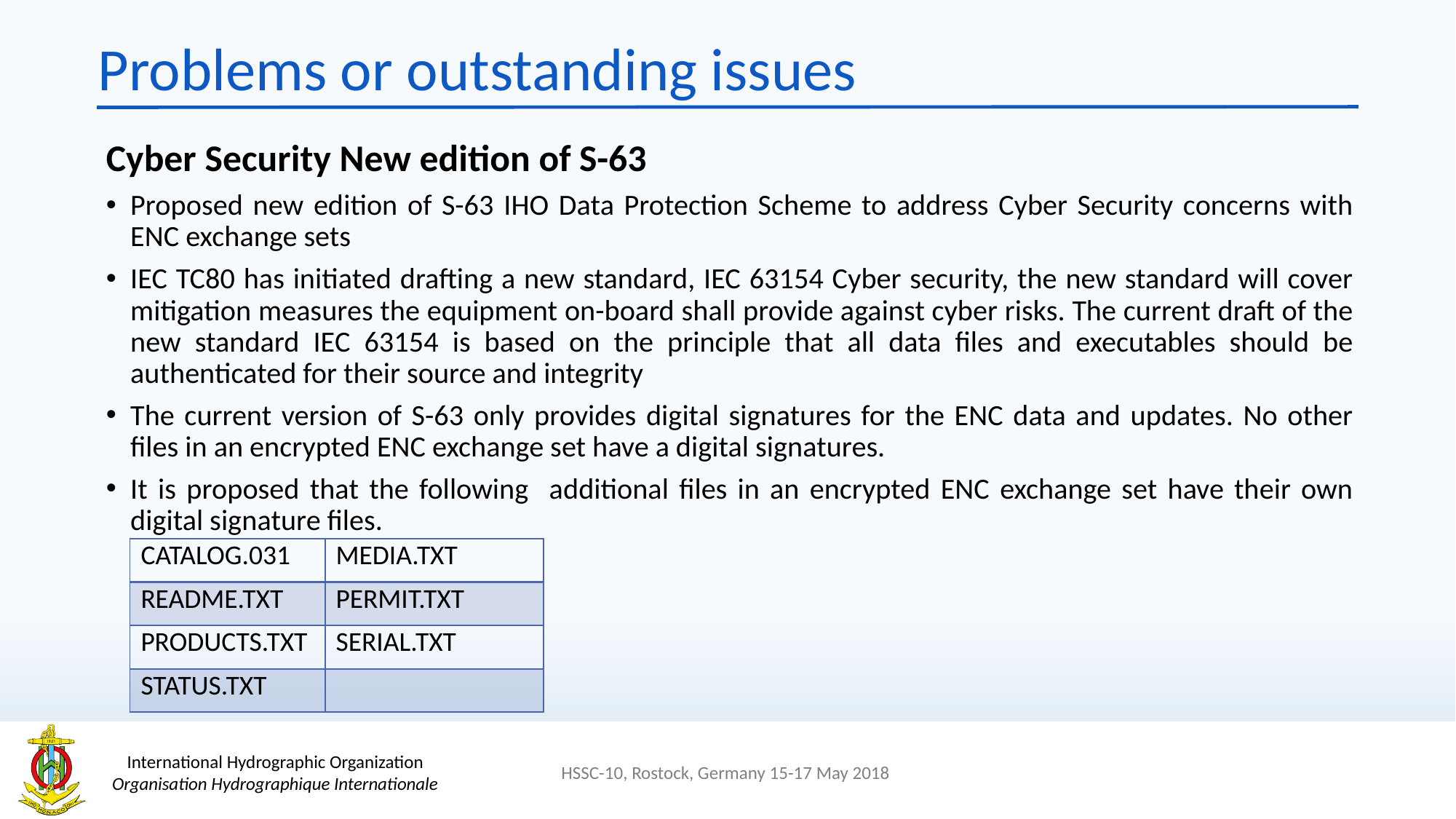

# Problems or outstanding issues
Cyber Security New edition of S-63
Proposed new edition of S-63 IHO Data Protection Scheme to address Cyber Security concerns with ENC exchange sets
IEC TC80 has initiated drafting a new standard, IEC 63154 Cyber security, the new standard will cover mitigation measures the equipment on-board shall provide against cyber risks. The current draft of the new standard IEC 63154 is based on the principle that all data files and executables should be authenticated for their source and integrity
The current version of S-63 only provides digital signatures for the ENC data and updates. No other files in an encrypted ENC exchange set have a digital signatures.
It is proposed that the following  additional files in an encrypted ENC exchange set have their own digital signature files.

| CATALOG.031 | MEDIA.TXT |
| --- | --- |
| README.TXT | PERMIT.TXT |
| PRODUCTS.TXT | SERIAL.TXT |
| STATUS.TXT |  |
HSSC-10, Rostock, Germany 15-17 May 2018